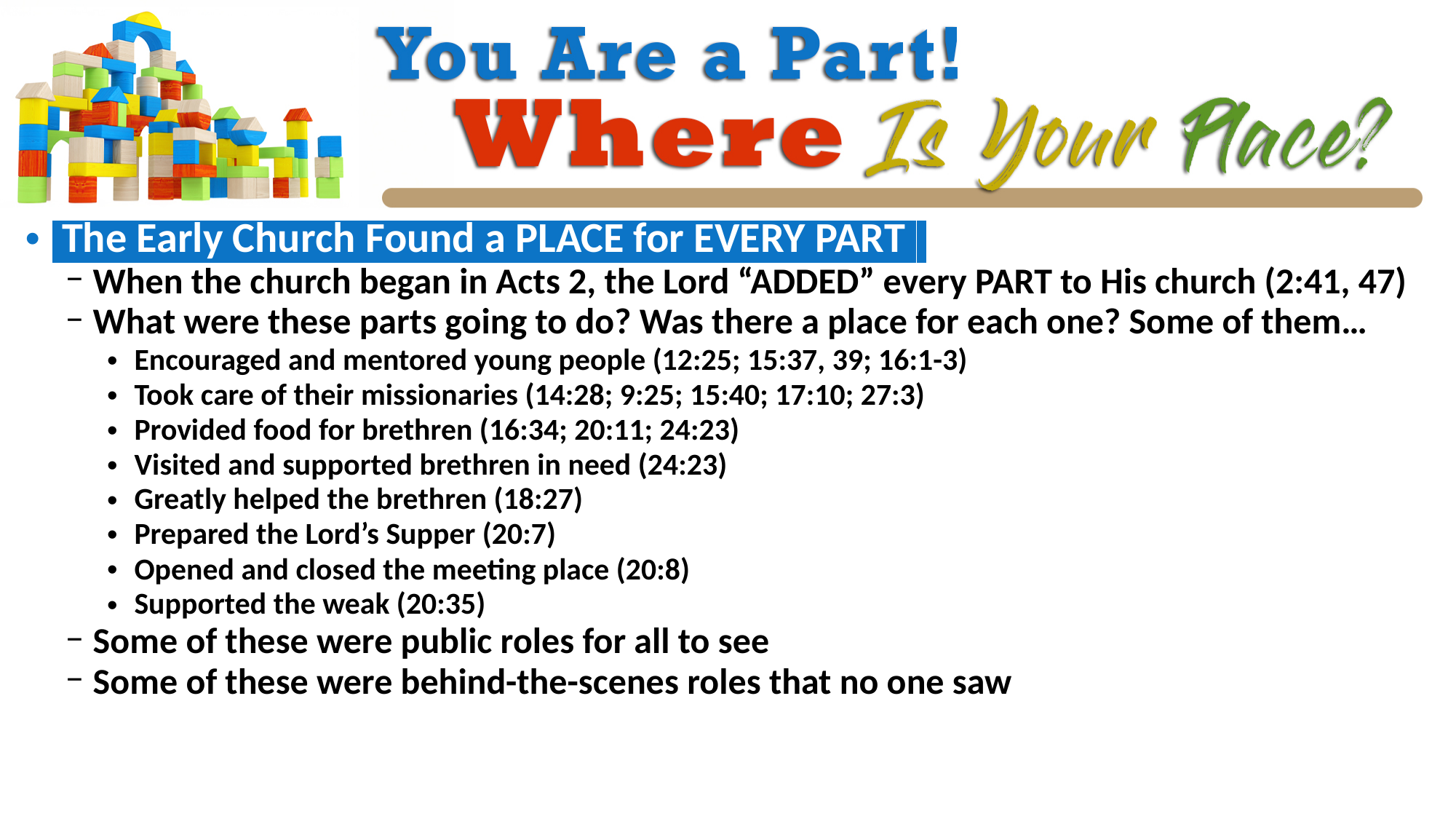

The Early Church Found a PLACE for EVERY PART.
When the church began in Acts 2, the Lord “ADDED” every PART to His church (2:41, 47)
What were these parts going to do? Was there a place for each one? Some of them…
Encouraged and mentored young people (12:25; 15:37, 39; 16:1-3)
Took care of their missionaries (14:28; 9:25; 15:40; 17:10; 27:3)
Provided food for brethren (16:34; 20:11; 24:23)
Visited and supported brethren in need (24:23)
Greatly helped the brethren (18:27)
Prepared the Lord’s Supper (20:7)
Opened and closed the meeting place (20:8)
Supported the weak (20:35)
Some of these were public roles for all to see
Some of these were behind-the-scenes roles that no one saw